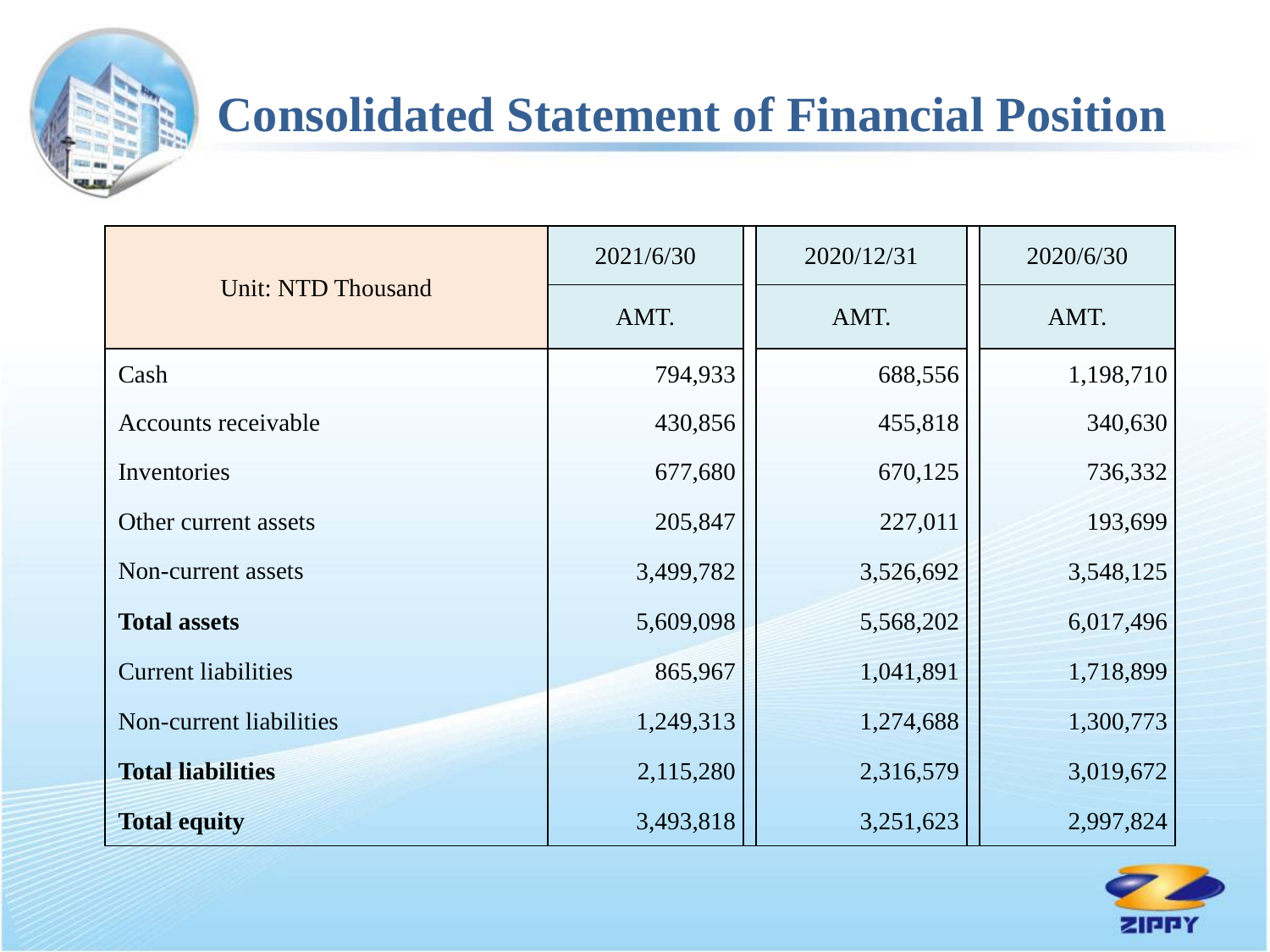

Consolidated Statement of Financial Position

| Unit: NTD Thousand | 2021/6/30 |  | 2020/12/31 |  | 2020/6/30 |
| --- | --- | --- | --- | --- | --- |
|  | AMT. |  | AMT. |  | AMT. |
| Cash | 794,933 |  | 688,556 |  | 1,198,710 |
| Accounts receivable | 430,856 |  | 455,818 |  | 340,630 |
| Inventories | 677,680 |  | 670,125 |  | 736,332 |
| Other current assets | 205,847 |  | 227,011 |  | 193,699 |
| Non-current assets | 3,499,782 |  | 3,526,692 |  | 3,548,125 |
| Total assets | 5,609,098 |  | 5,568,202 |  | 6,017,496 |
| Current liabilities | 865,967 |  | 1,041,891 |  | 1,718,899 |
| Non-current liabilities | 1,249,313 |  | 1,274,688 |  | 1,300,773 |
| Total liabilities | 2,115,280 |  | 2,316,579 |  | 3,019,672 |
| Total equity | 3,493,818 |  | 3,251,623 |  | 2,997,824 |